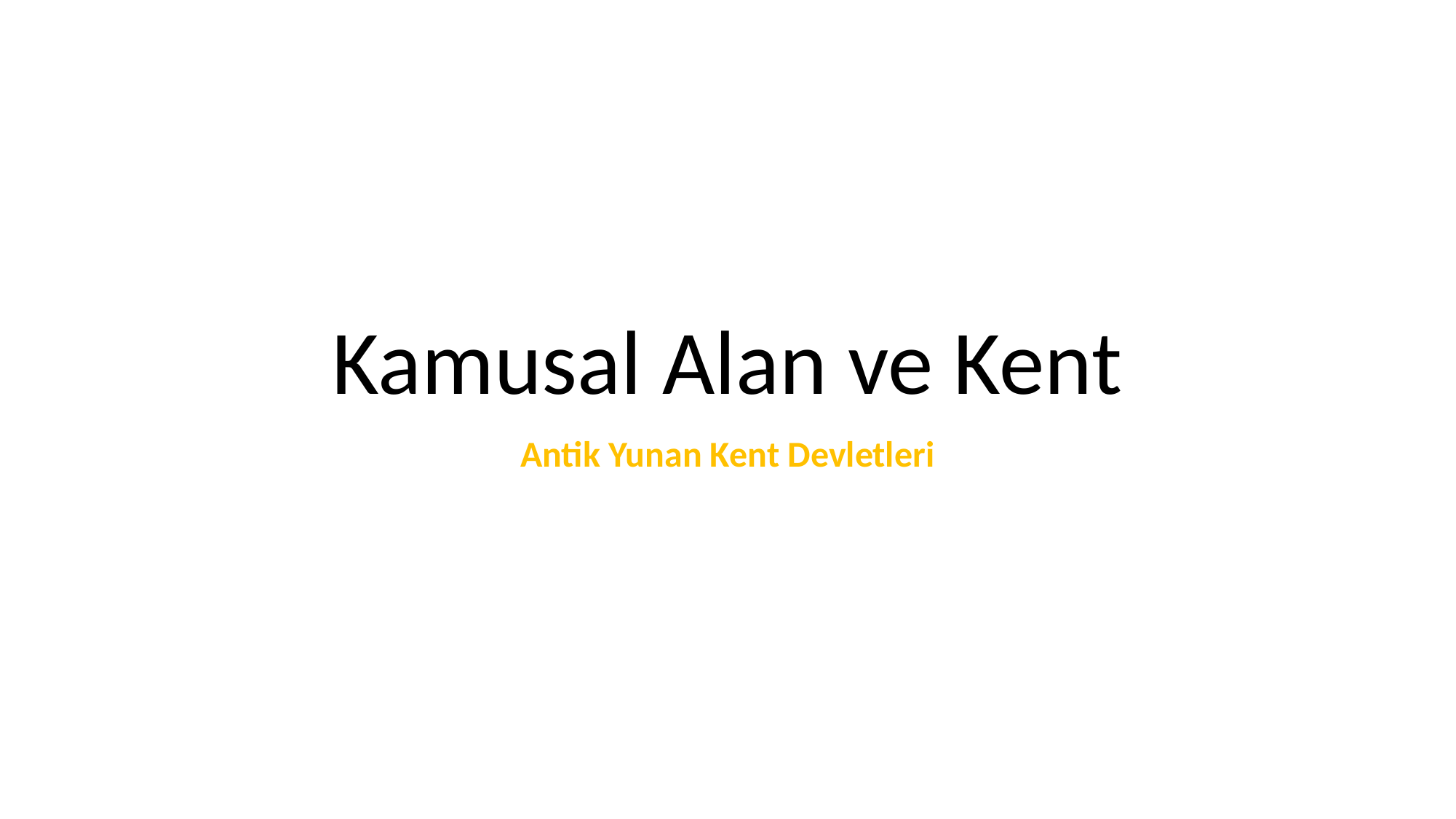

# Kamusal Alan ve Kent
Antik Yunan Kent Devletleri